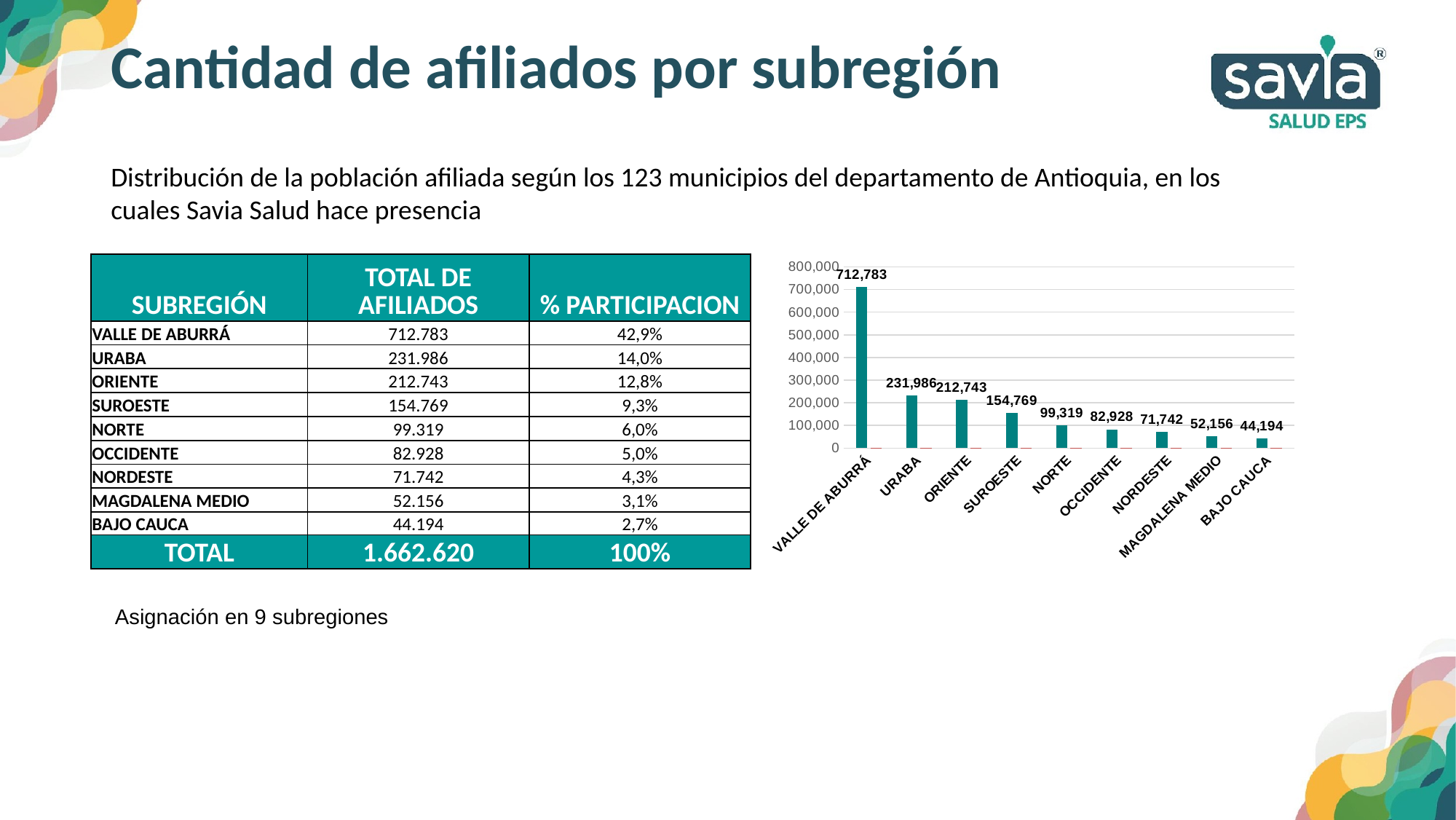

Cantidad de afiliados por subregión
Distribución de la población afiliada según los 123 municipios del departamento de Antioquia, en los cuales Savia Salud hace presencia

### Chart

| Category |  |  |
|---|---|---|
| VALLE DE ABURRÁ | 712783.0 | 0.4287107096029159 |
| URABA | 231986.0 | 0.13953037976206228 |
| ORIENTE | 212743.0 | 0.12795647832938375 |
| SUROESTE | 154769.0 | 0.09308741624664686 |
| NORTE | 99319.0 | 0.059736440076505755 |
| OCCIDENTE | 82928.0 | 0.04987790354981896 |
| NORDESTE | 71742.0 | 0.043149968122601676 |
| MAGDALENA MEDIO | 52156.0 | 0.031369765791341375 |
| BAJO CAUCA | 44194.0 | 0.026580938518723462 |
| SUBREGIÓN | TOTAL DE AFILIADOS | % PARTICIPACION |
| --- | --- | --- |
| VALLE DE ABURRÁ | 712.783 | 42,9% |
| URABA | 231.986 | 14,0% |
| ORIENTE | 212.743 | 12,8% |
| SUROESTE | 154.769 | 9,3% |
| NORTE | 99.319 | 6,0% |
| OCCIDENTE | 82.928 | 5,0% |
| NORDESTE | 71.742 | 4,3% |
| MAGDALENA MEDIO | 52.156 | 3,1% |
| BAJO CAUCA | 44.194 | 2,7% |
| TOTAL | 1.662.620 | 100% |
Asignación en 9 subregiones